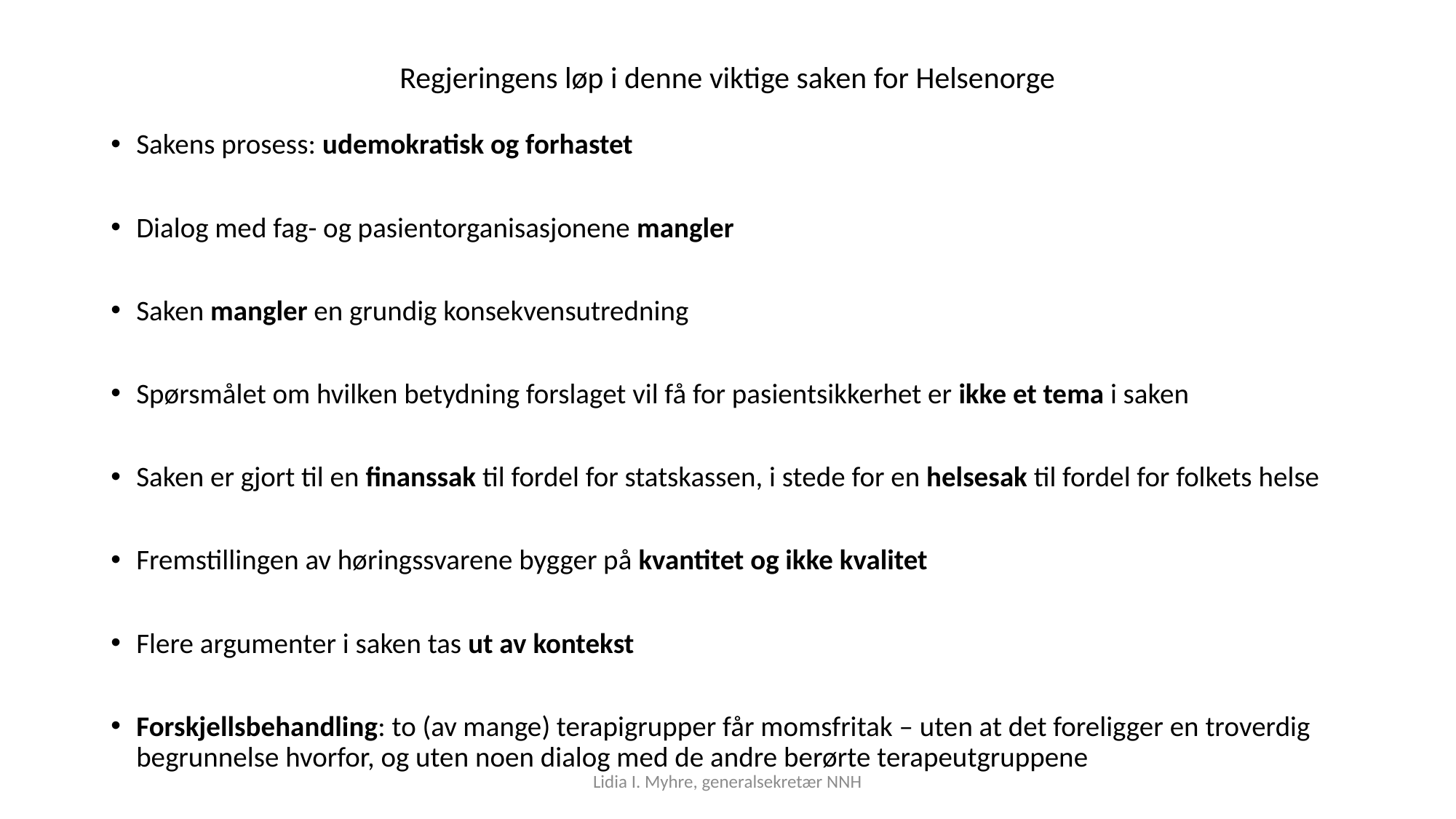

# Regjeringens løp i denne viktige saken for Helsenorge
Sakens prosess: udemokratisk og forhastet

Dialog med fag- og pasientorganisasjonene mangler

Saken mangler en grundig konsekvensutredning

Spørsmålet om hvilken betydning forslaget vil få for pasientsikkerhet er ikke et tema i saken

Saken er gjort til en finanssak til fordel for statskassen, i stede for en helsesak til fordel for folkets helse

Fremstillingen av høringssvarene bygger på kvantitet og ikke kvalitet

Flere argumenter i saken tas ut av kontekst

Forskjellsbehandling: to (av mange) terapigrupper får momsfritak – uten at det foreligger en troverdig begrunnelse hvorfor, og uten noen dialog med de andre berørte terapeutgruppene

Lidia I. Myhre, generalsekretær NNH